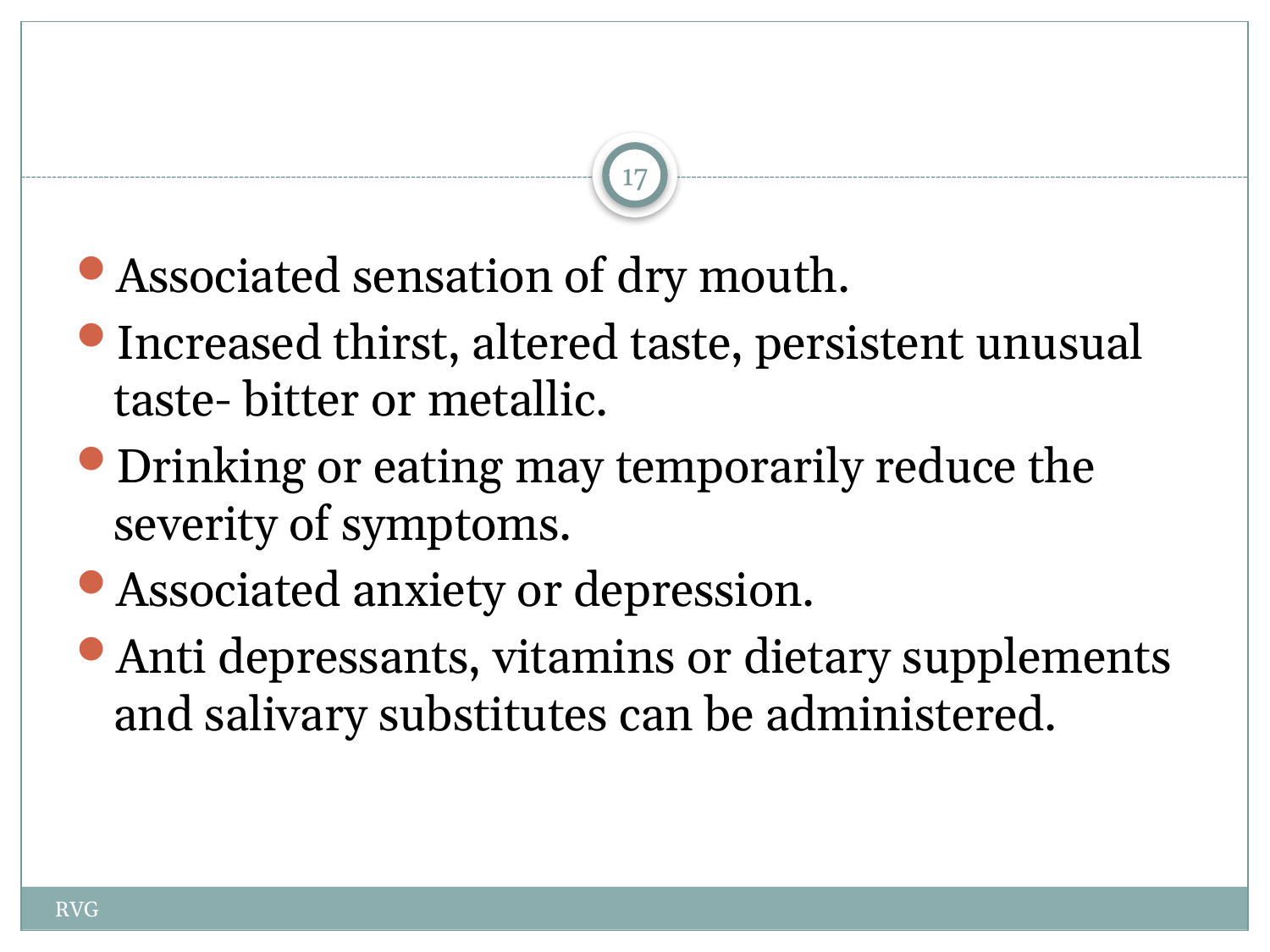

# Associated sensation of dry mouth.
Increased thirst, altered taste, persistent unusual taste- bitter or metallic.
Drinking or eating may temporarily reduce the severity of symptoms.
Associated anxiety or depression.
Anti depressants, vitamins or dietary supplements and salivary substitutes can be administered.

17
RVG